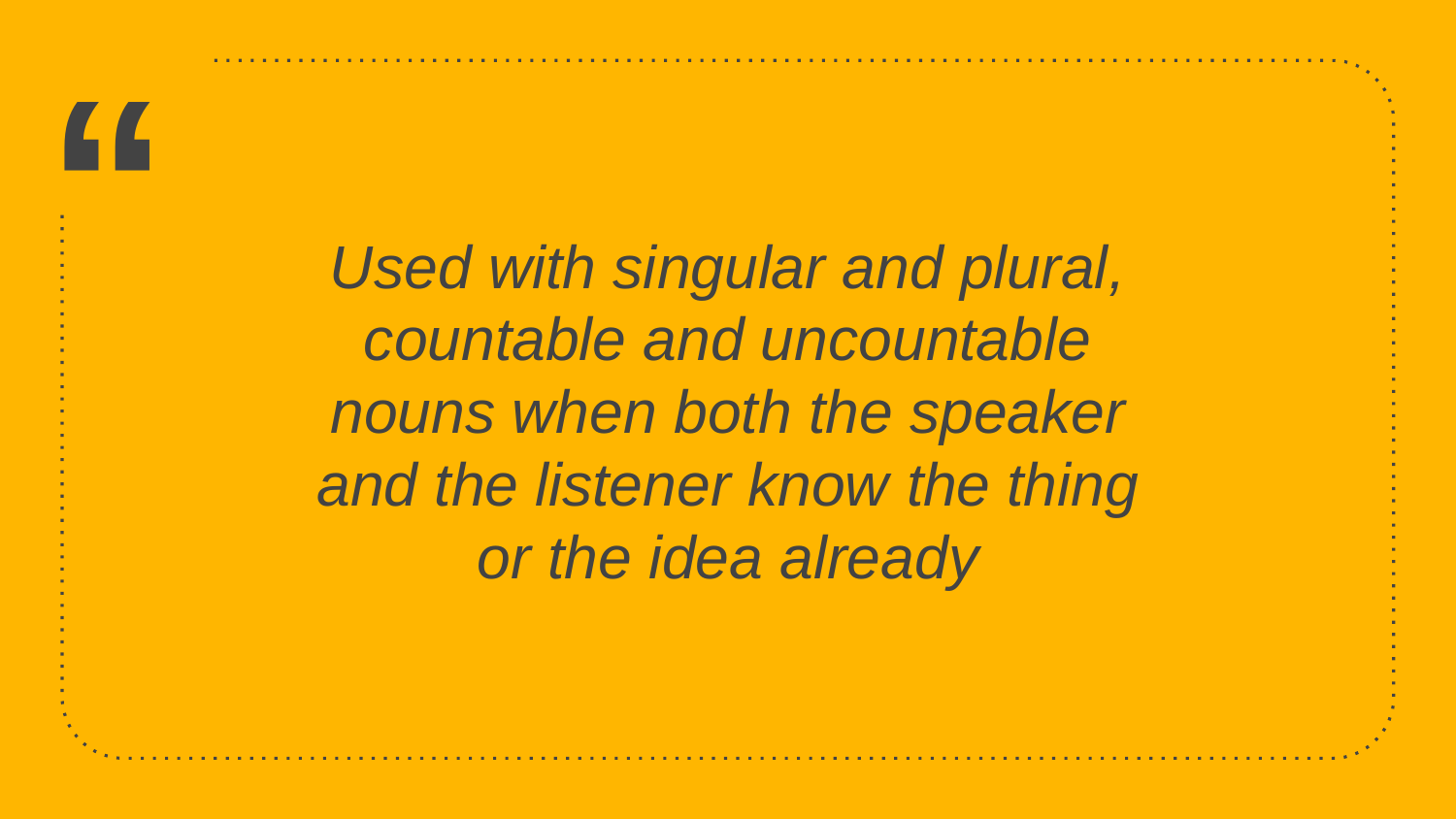

Used with singular and plural, countable and uncountable nouns when both the speaker and the listener know the thing or the idea already
13